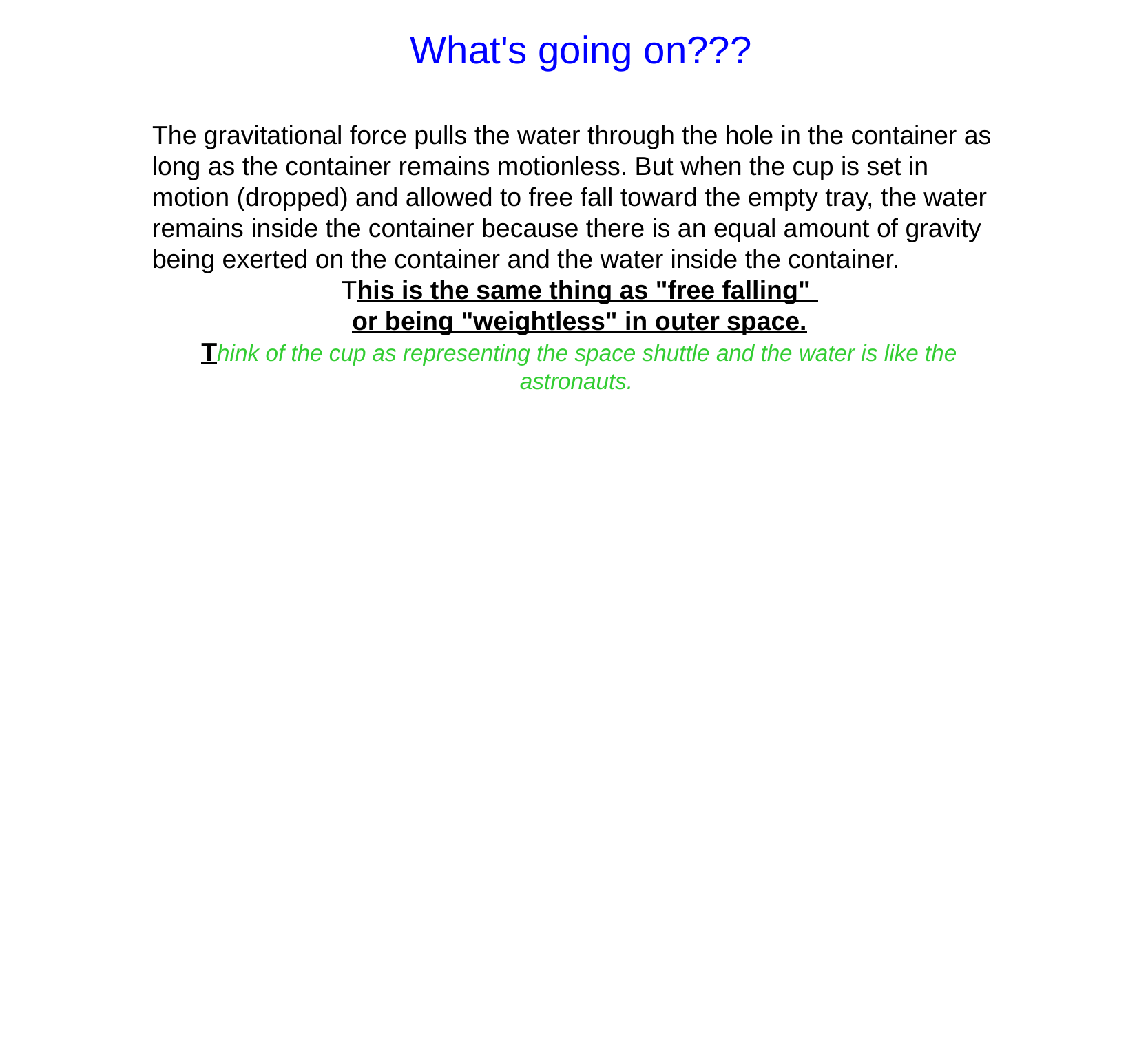

What's going on???
The gravitational force pulls the water through the hole in the container as long as the container remains motionless. But when the cup is set in motion (dropped) and allowed to free fall toward the empty tray, the water remains inside the container because there is an equal amount of gravity being exerted on the container and the water inside the container.
This is the same thing as "free falling"
or being "weightless" in outer space.
Think of the cup as representing the space shuttle and the water is like the astronauts.